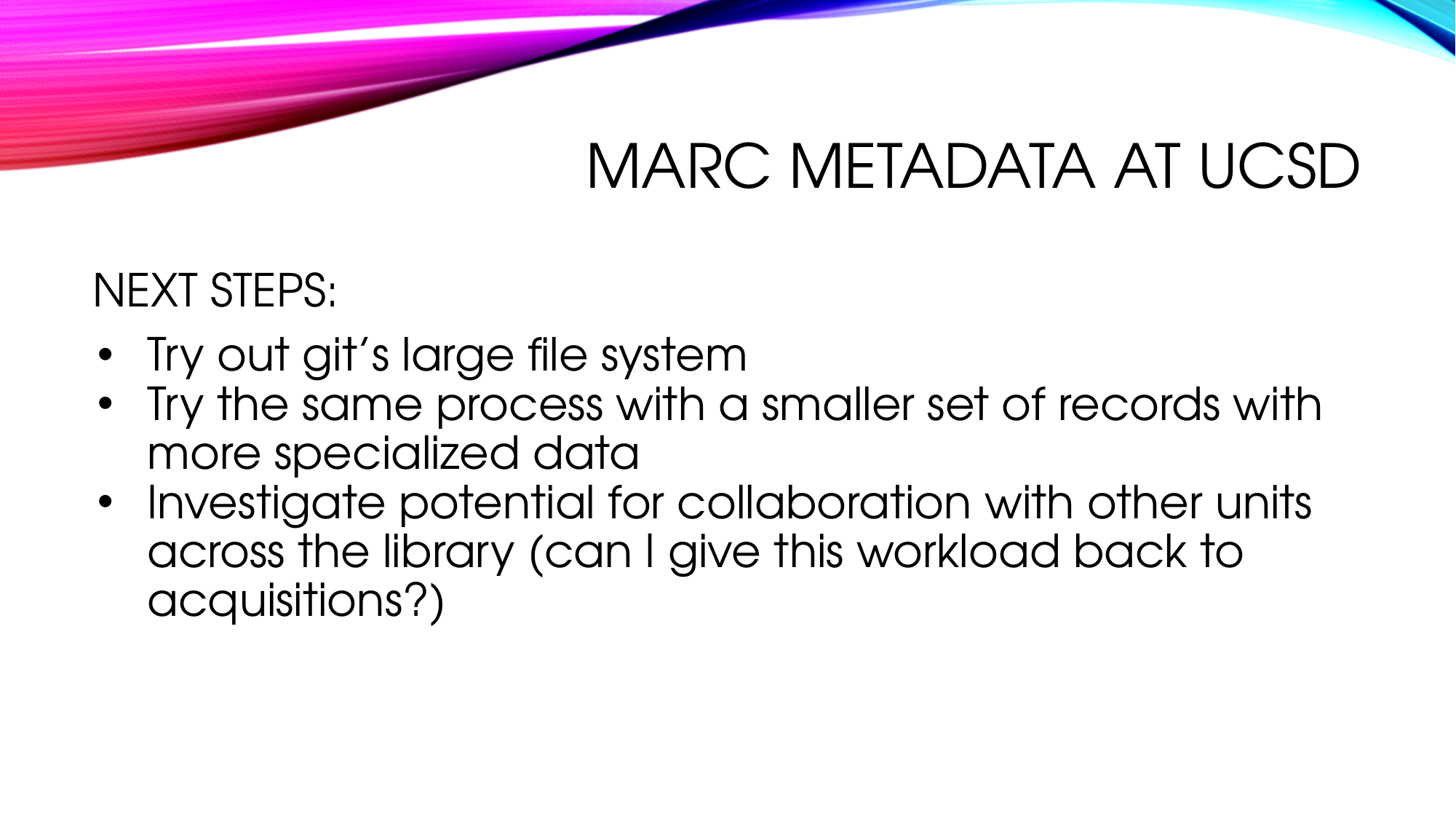

# MARC METADATA AT UCSD
NEXT STEPS:
Try out git’s large file system
Try the same process with a smaller set of records with more specialized data
Investigate potential for collaboration with other units across the library (can I give this workload back to acquisitions?)